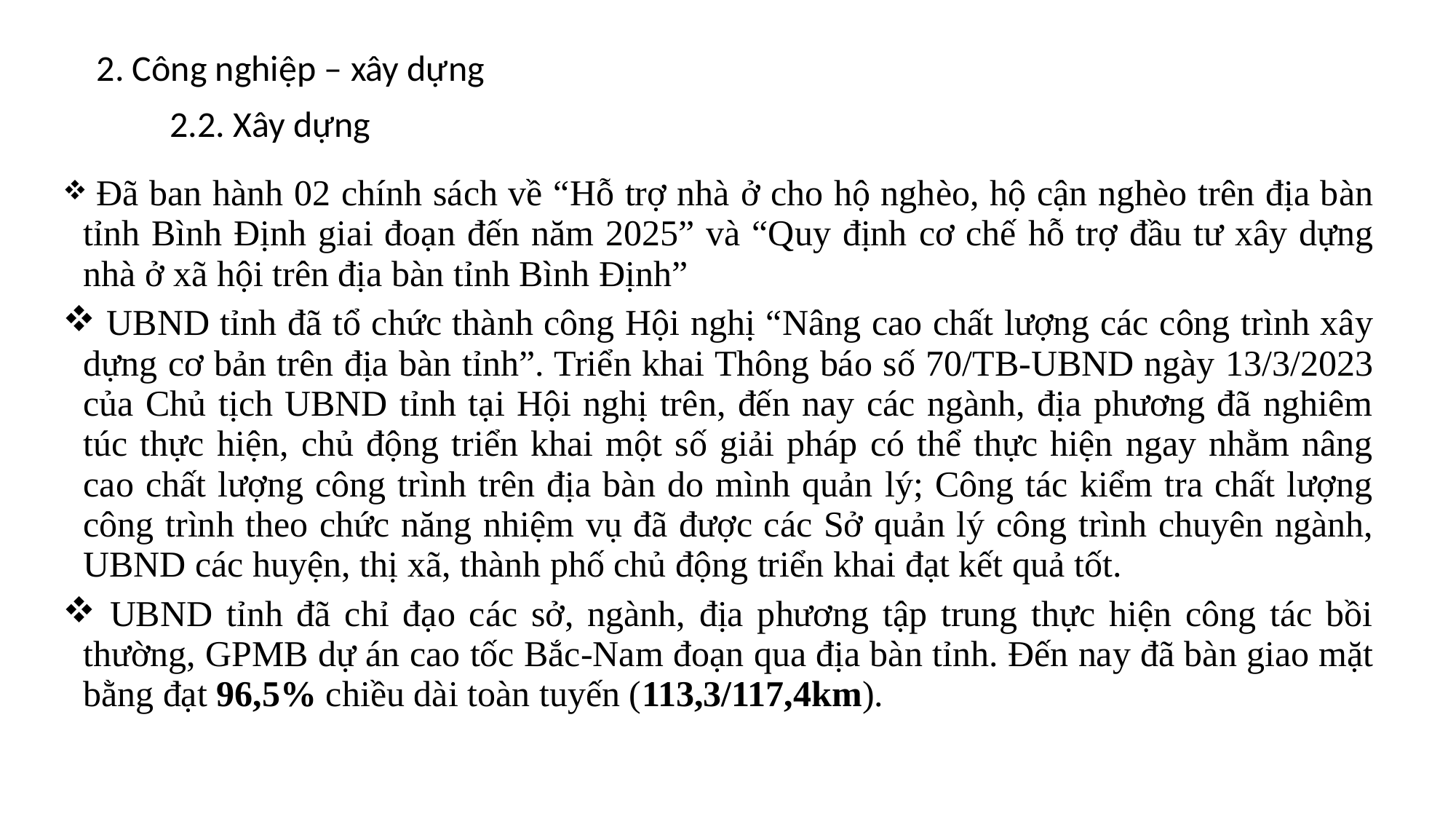

2. Công nghiệp – xây dựng
2.2. Xây dựng
| Đã ban hành 02 chính sách về “Hỗ trợ nhà ở cho hộ nghèo, hộ cận nghèo trên địa bàn tỉnh Bình Định giai đoạn đến năm 2025” và “Quy định cơ chế hỗ trợ đầu tư xây dựng nhà ở xã hội trên địa bàn tỉnh Bình Định” UBND tỉnh đã tổ chức thành công Hội nghị “Nâng cao chất lượng các công trình xây dựng cơ bản trên địa bàn tỉnh”. Triển khai Thông báo số 70/TB-UBND ngày 13/3/2023 của Chủ tịch UBND tỉnh tại Hội nghị trên, đến nay các ngành, địa phương đã nghiêm túc thực hiện, chủ động triển khai một số giải pháp có thể thực hiện ngay nhằm nâng cao chất lượng công trình trên địa bàn do mình quản lý; Công tác kiểm tra chất lượng công trình theo chức năng nhiệm vụ đã được các Sở quản lý công trình chuyên ngành, UBND các huyện, thị xã, thành phố chủ động triển khai đạt kết quả tốt. UBND tỉnh đã chỉ đạo các sở, ngành, địa phương tập trung thực hiện công tác bồi thường, GPMB dự án cao tốc Bắc-Nam đoạn qua địa bàn tỉnh. Đến nay đã bàn giao mặt bằng đạt 96,5% chiều dài toàn tuyến (113,3/117,4km). |
| --- |